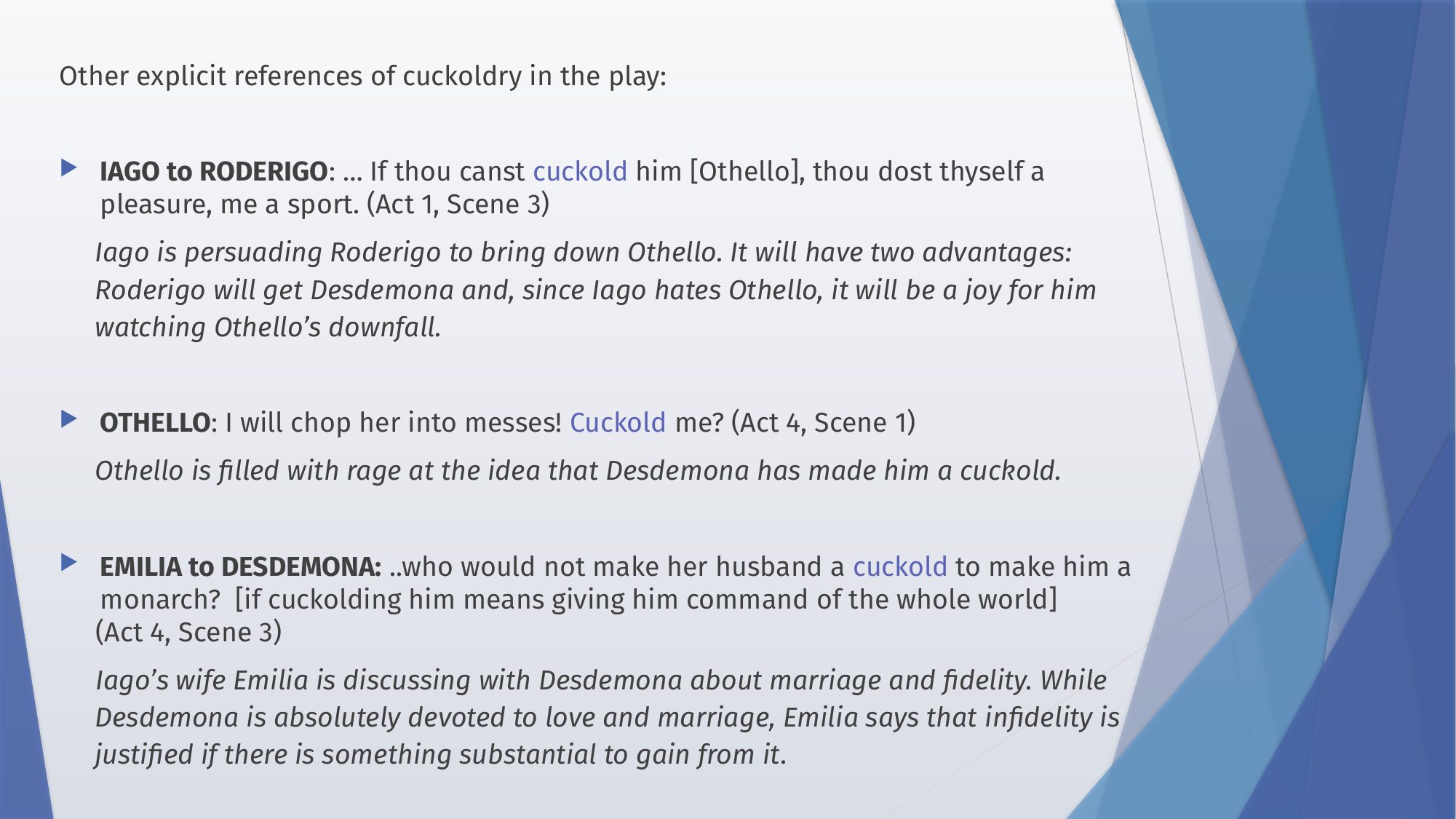

Other explicit references of cuckoldry in the play:

IAGO to RODERIGO: … If thou canst cuckold him [Othello], thou dost thyself a pleasure, me a sport. (Act 1, Scene 3)
     Iago is persuading Roderigo to bring down Othello. It will have two advantages:
     Roderigo will get Desdemona and, since Iago hates Othello, it will be a joy for him
     watching Othello’s downfall.

OTHELLO: I will chop her into messes! Cuckold me? (Act 4, Scene 1)
     Othello is filled with rage at the idea that Desdemona has made him a cuckold.

EMILIA to DESDEMONA: ..who would not make her husband a cuckold to make him a monarch?  [if cuckolding him means giving him command of the whole world]
     (Act 4, Scene 3)
     Iago’s wife Emilia is discussing with Desdemona about marriage and fidelity. While
     Desdemona is absolutely devoted to love and marriage, Emilia says that infidelity is
     justified if there is something substantial to gain from it.